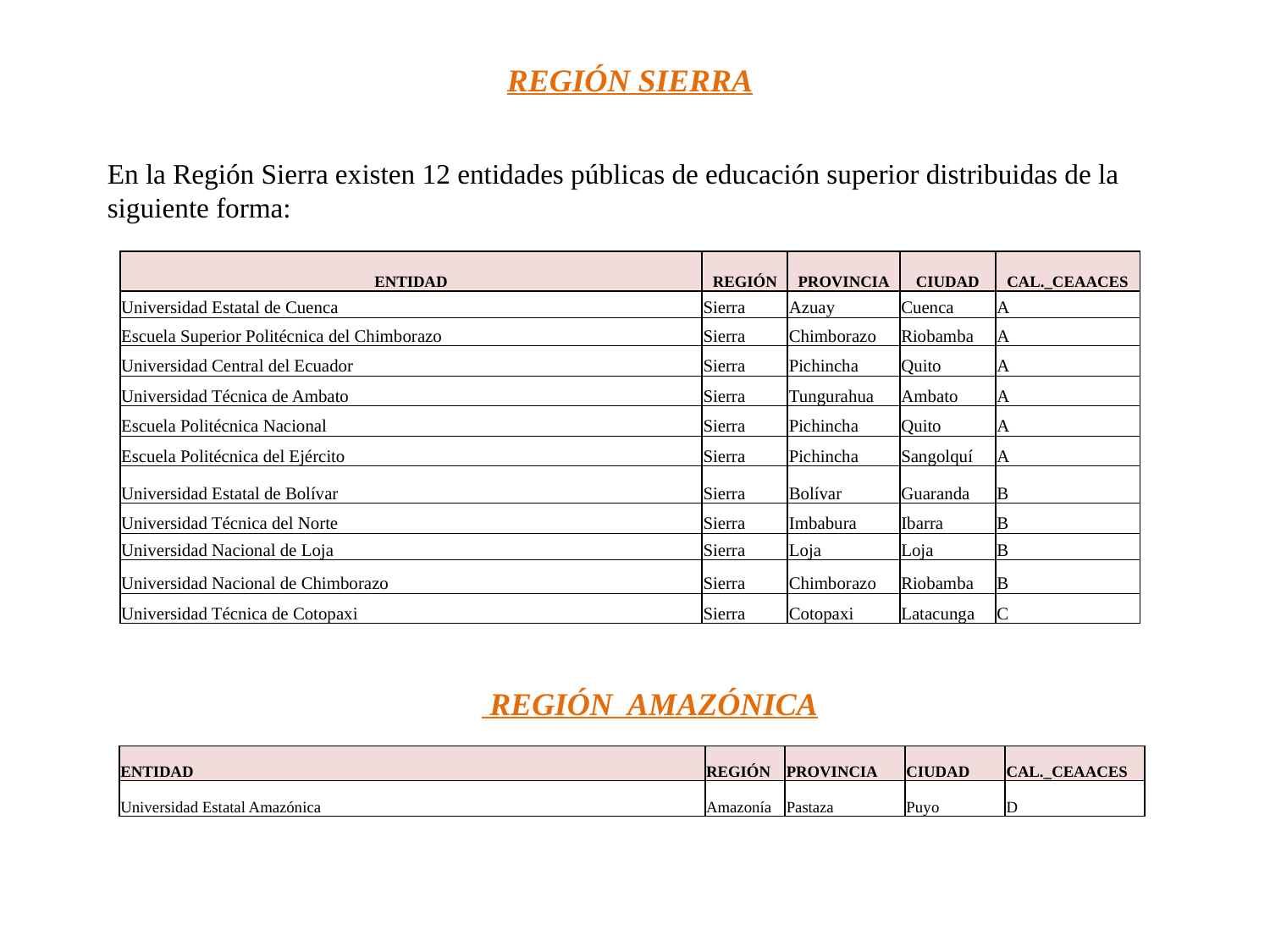

# REGIÓN SIERRA

En la Región Sierra existen 12 entidades públicas de educación superior distribuidas de la siguiente forma:
| ENTIDAD | REGIÓN | PROVINCIA | CIUDAD | CAL.\_CEAACES |
| --- | --- | --- | --- | --- |
| Universidad Estatal de Cuenca | Sierra | Azuay | Cuenca | A |
| Escuela Superior Politécnica del Chimborazo | Sierra | Chimborazo | Riobamba | A |
| Universidad Central del Ecuador | Sierra | Pichincha | Quito | A |
| Universidad Técnica de Ambato | Sierra | Tungurahua | Ambato | A |
| Escuela Politécnica Nacional | Sierra | Pichincha | Quito | A |
| Escuela Politécnica del Ejército | Sierra | Pichincha | Sangolquí | A |
| Universidad Estatal de Bolívar | Sierra | Bolívar | Guaranda | B |
| Universidad Técnica del Norte | Sierra | Imbabura | Ibarra | B |
| Universidad Nacional de Loja | Sierra | Loja | Loja | B |
| Universidad Nacional de Chimborazo | Sierra | Chimborazo | Riobamba | B |
| Universidad Técnica de Cotopaxi | Sierra | Cotopaxi | Latacunga | C |
 REGIÓN  AMAZÓNICA
| ENTIDAD | REGIÓN | PROVINCIA | CIUDAD | CAL.\_CEAACES |
| --- | --- | --- | --- | --- |
| Universidad Estatal Amazónica | Amazonía | Pastaza | Puyo | D |